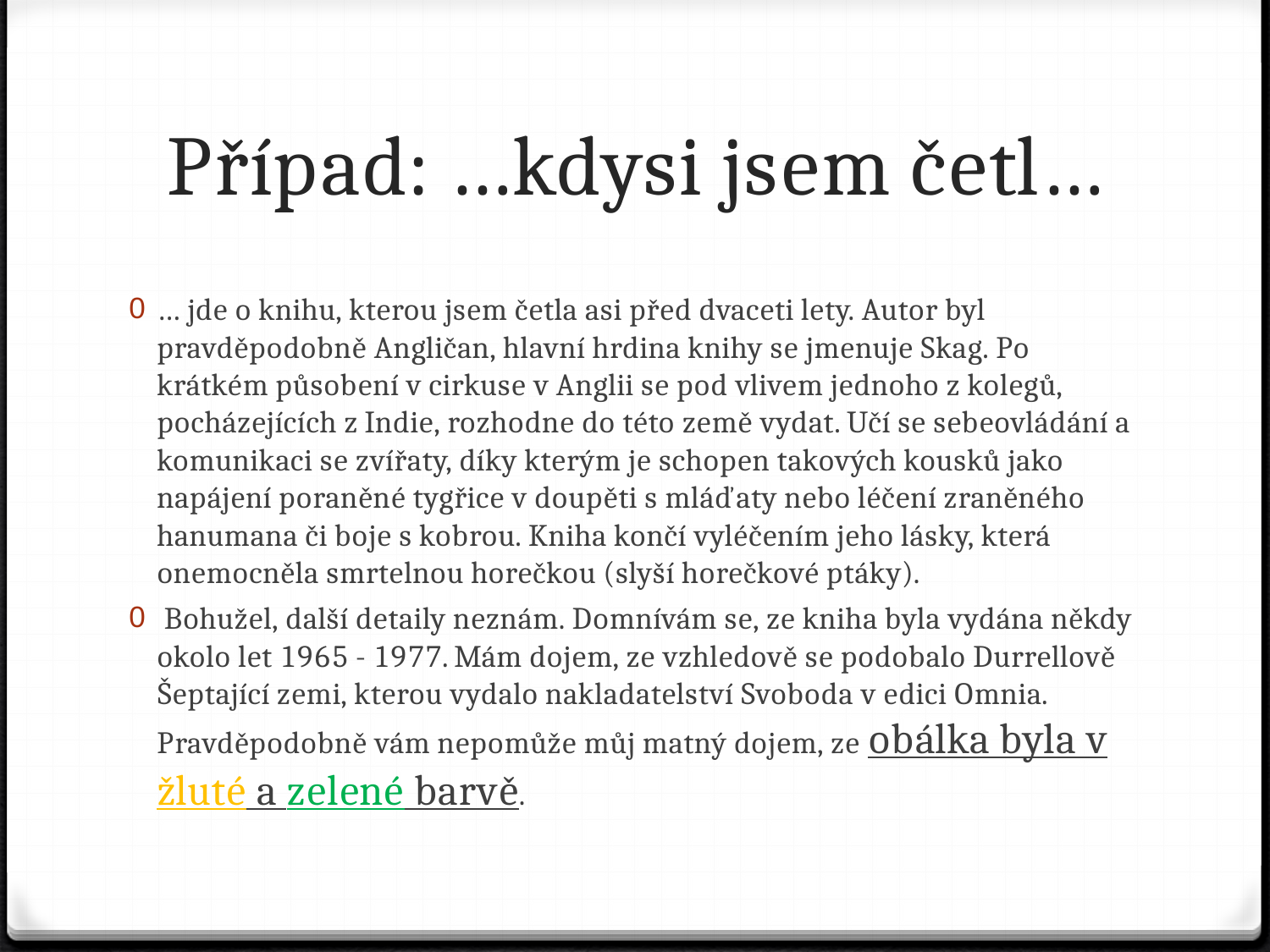

# Případ: …kdysi jsem četl…
… jde o knihu, kterou jsem četla asi před dvaceti lety. Autor byl pravděpodobně Angličan, hlavní hrdina knihy se jmenuje Skag. Po krátkém působení v cirkuse v Anglii se pod vlivem jednoho z kolegů, pocházejících z Indie, rozhodne do této země vydat. Učí se sebeovládání a komunikaci se zvířaty, díky kterým je schopen takových kousků jako napájení poraněné tygřice v doupěti s mláďaty nebo léčení zraněného hanumana či boje s kobrou. Kniha končí vyléčením jeho lásky, která onemocněla smrtelnou horečkou (slyší horečkové ptáky).
 Bohužel, další detaily neznám. Domnívám se, ze kniha byla vydána někdy okolo let 1965 - 1977. Mám dojem, ze vzhledově se podobalo Durrellově Šeptající zemi, kterou vydalo nakladatelství Svoboda v edici Omnia. Pravděpodobně vám nepomůže můj matný dojem, ze obálka byla v žluté a zelené barvě.